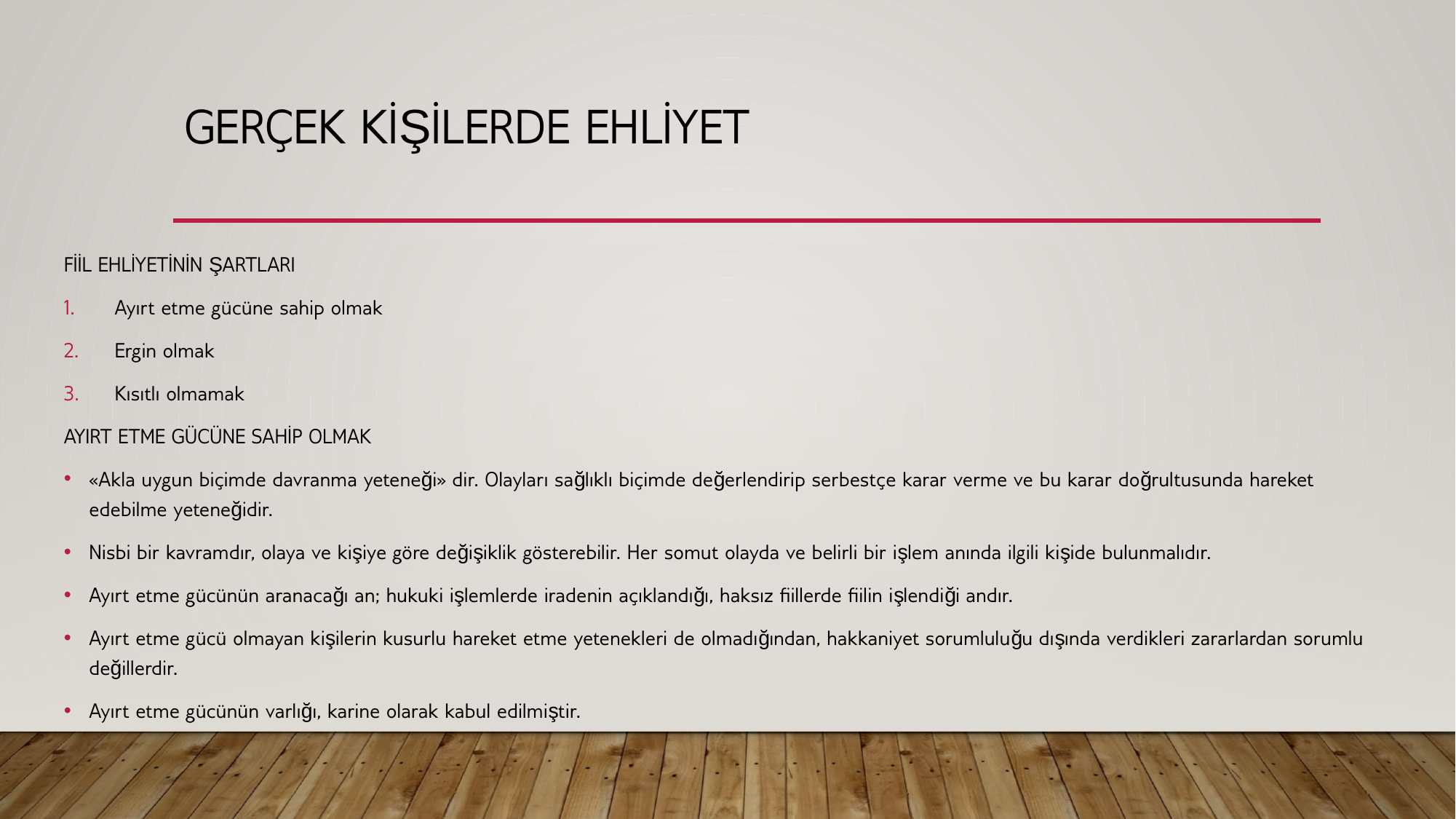

# GERÇEK KİŞİLERDE EHLİYET
FİİL EHLİYETİNİN ŞARTLARI
Ayırt etme gücüne sahip olmak
Ergin olmak
Kısıtlı olmamak
AYIRT ETME GÜCÜNE SAHİP OLMAK
«Akla uygun biçimde davranma yeteneği» dir. Olayları sağlıklı biçimde değerlendirip serbestçe karar verme ve bu karar doğrultusunda hareket edebilme yeteneğidir.
Nisbi bir kavramdır, olaya ve kişiye göre değişiklik gösterebilir. Her somut olayda ve belirli bir işlem anında ilgili kişide bulunmalıdır.
Ayırt etme gücünün aranacağı an; hukuki işlemlerde iradenin açıklandığı, haksız fiillerde fiilin işlendiği andır.
Ayırt etme gücü olmayan kişilerin kusurlu hareket etme yetenekleri de olmadığından, hakkaniyet sorumluluğu dışında verdikleri zararlardan sorumlu değillerdir.
Ayırt etme gücünün varlığı, karine olarak kabul edilmiştir.